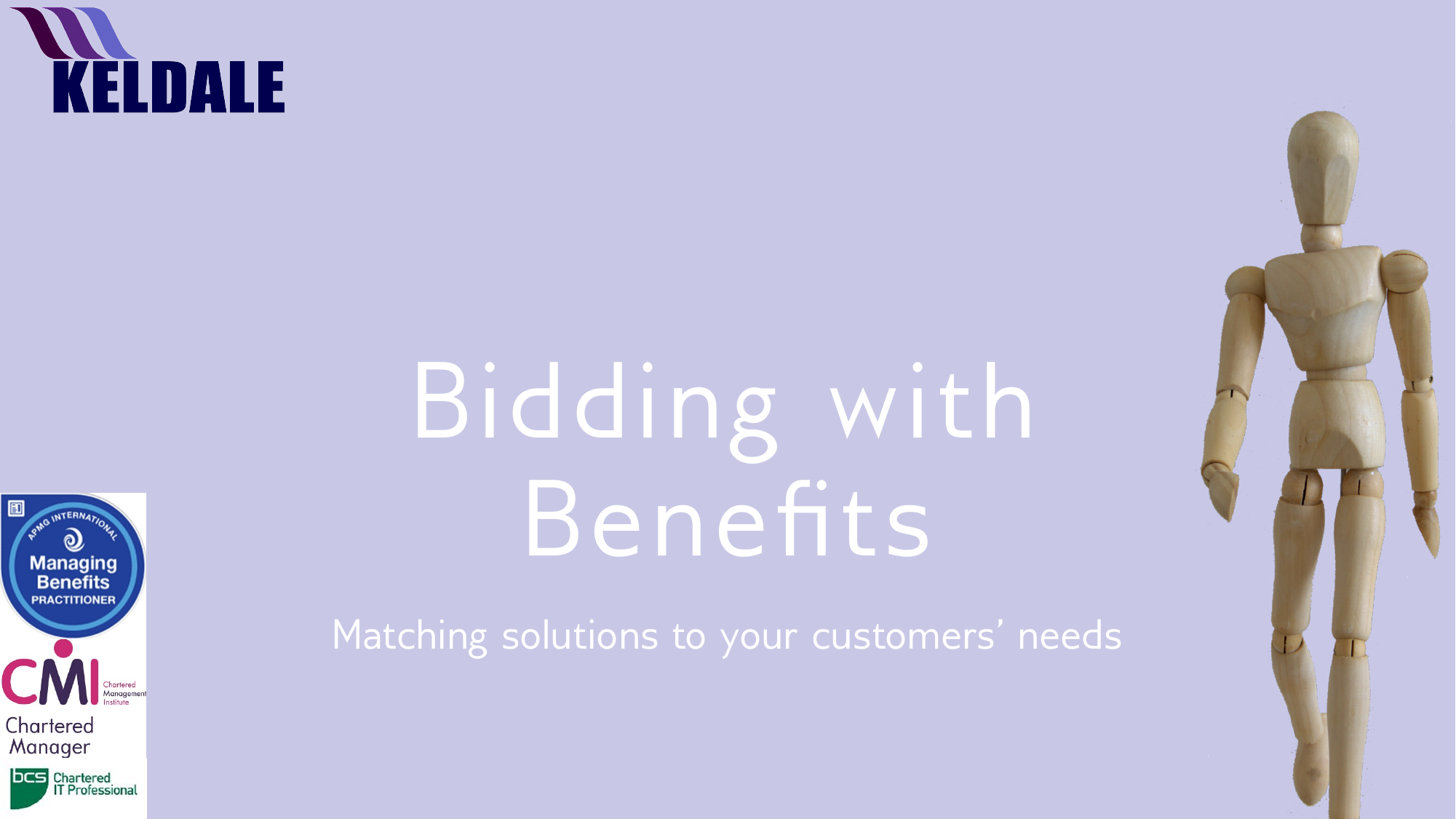

# Bidding with Benefits
Matching solutions to your customers’ needs